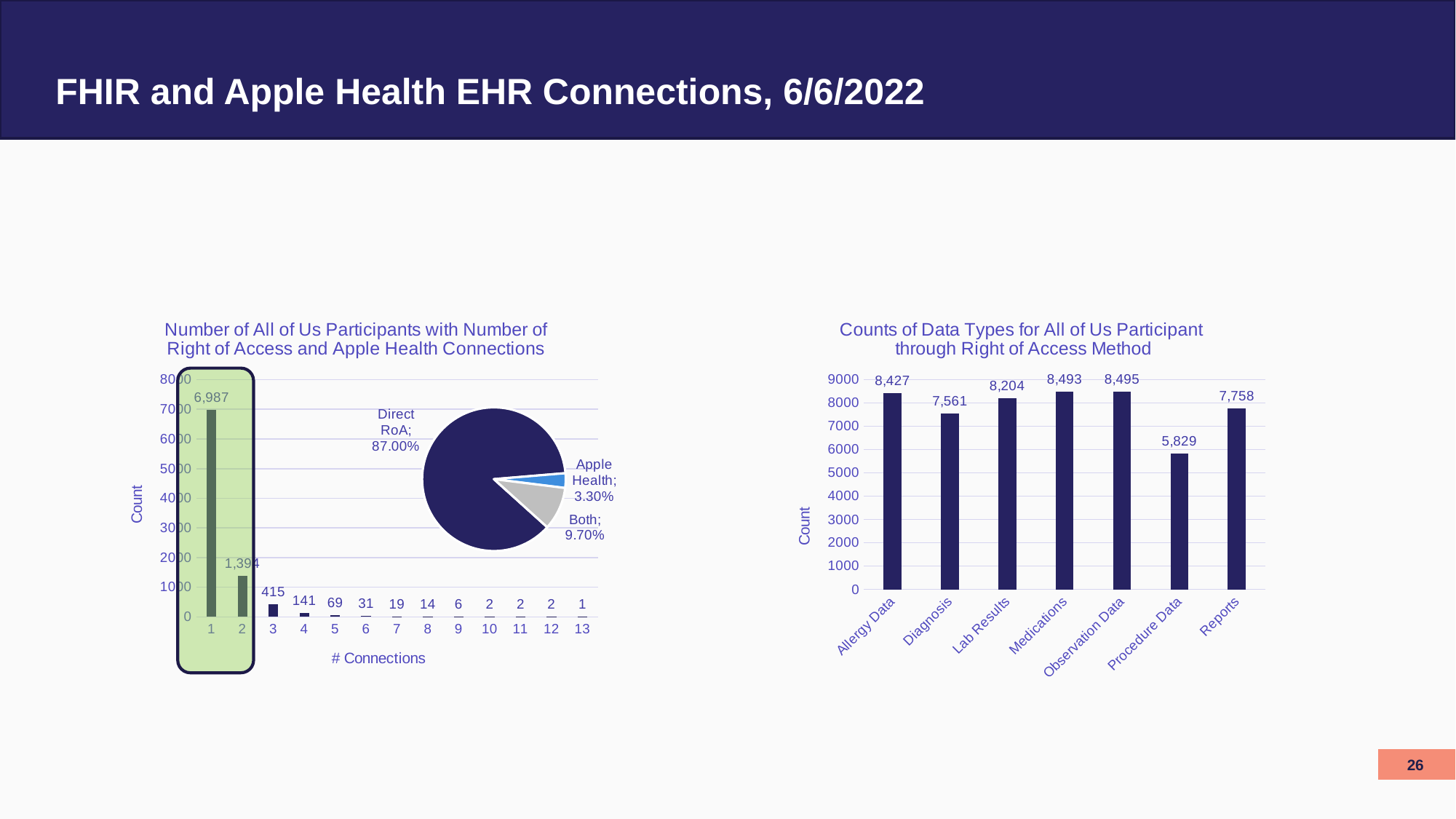

# FHIR and Apple Health EHR Connections, 6/6/2022

### Chart: Number of All of Us Participants with Number of Right of Access and Apple Health Connections

| Category | Count |
|---|---|

### Chart

| Category |  |
|---|---|
| Direct RoA | 0.87 |
| Apple Health | 0.033 |
| Both | 0.097 |

### Chart: Counts of Data Types for All of Us Participant
through Right of Access Method

| Category |  |
|---|---|
| Allergy Data | 8427.0 |
| Diagnosis | 7561.0 |
| Lab Results | 8204.0 |
| Medications | 8493.0 |
| Observation Data | 8495.0 |
| Procedure Data | 5829.0 |
| Reports | 7758.0 |